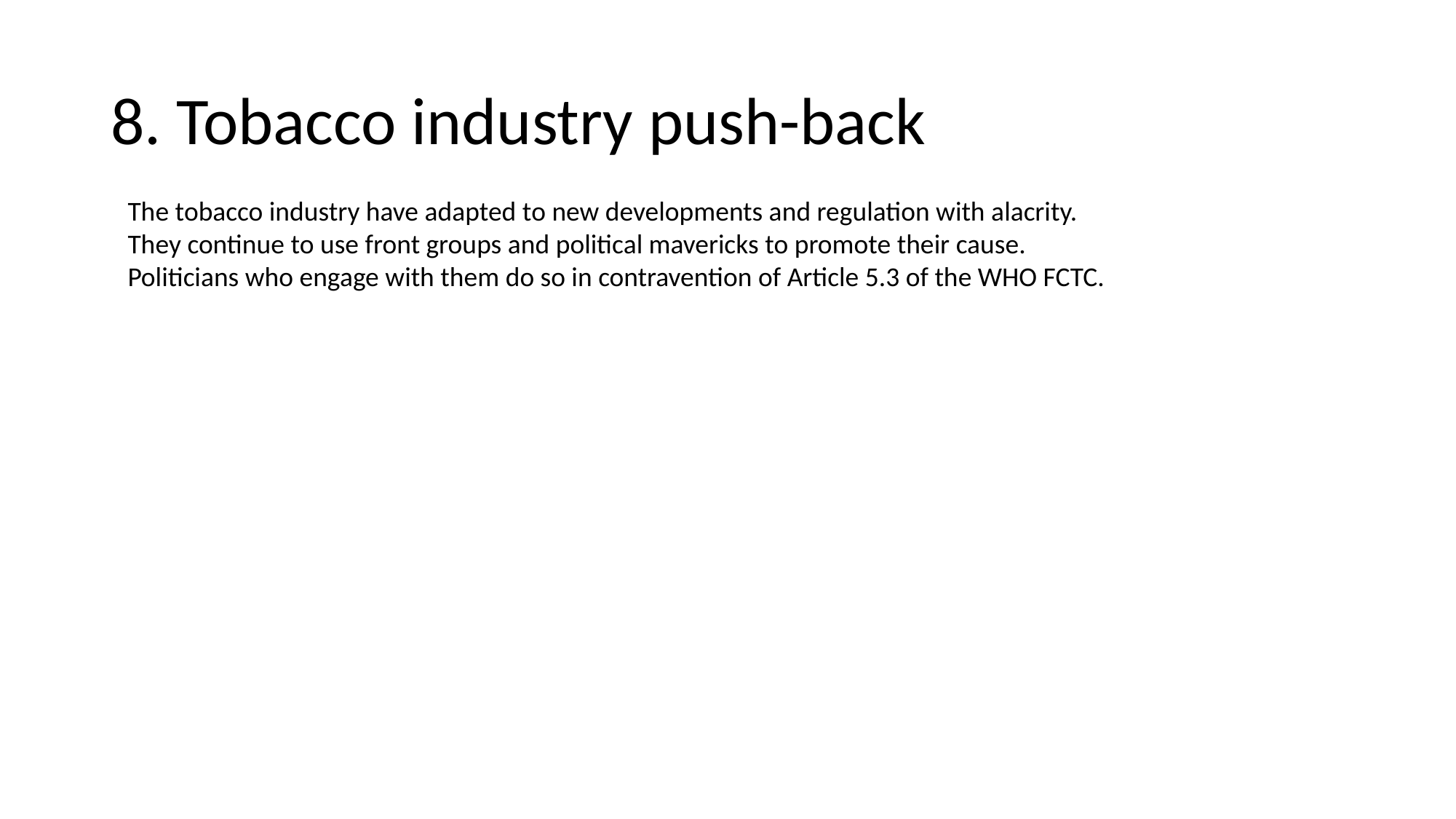

# 8. Tobacco industry push-back
The tobacco industry have adapted to new developments and regulation with alacrity.
They continue to use front groups and political mavericks to promote their cause.
Politicians who engage with them do so in contravention of Article 5.3 of the WHO FCTC.